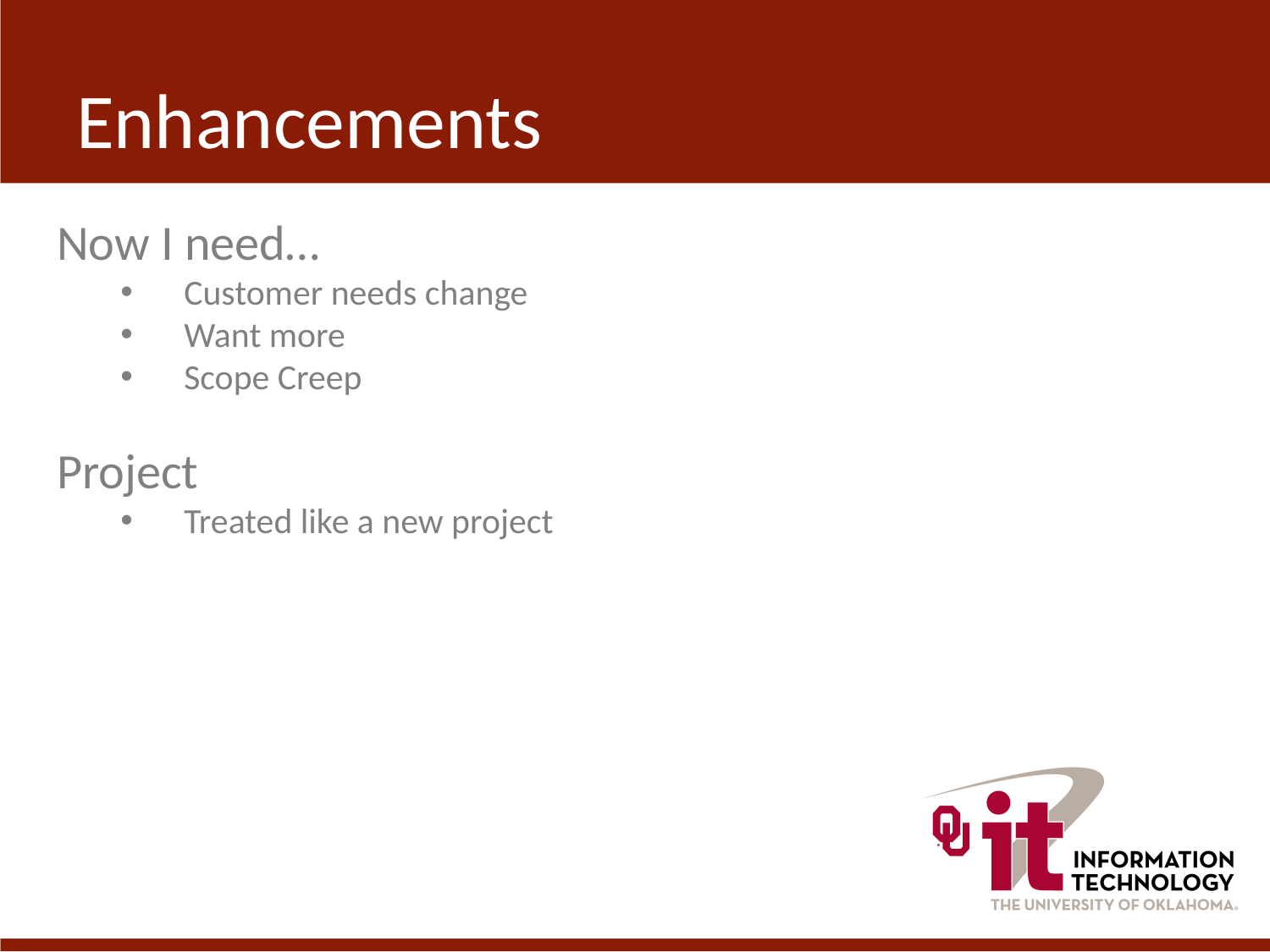

# Enhancements
Now I need…
Customer needs change
Want more
Scope Creep

Project
Treated like a new project